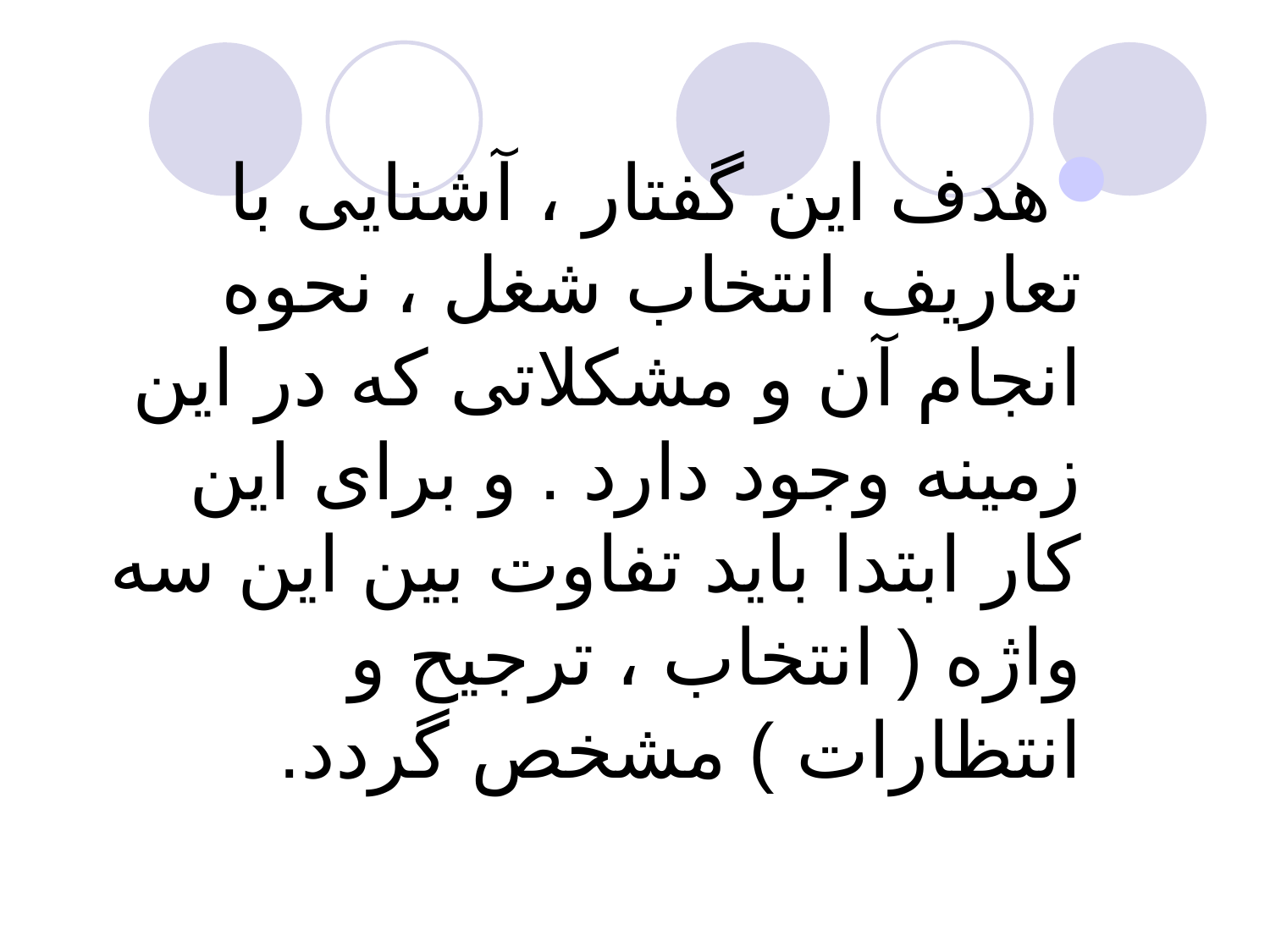

هدف این گفتار ، آشنایی با تعاریف انتخاب شغل ، نحوه انجام آن و مشکلاتی که در این زمینه وجود دارد . و برای این کار ابتدا باید تفاوت بین این سه واژه ( انتخاب ، ترجیح و انتظارات ) مشخص گردد.